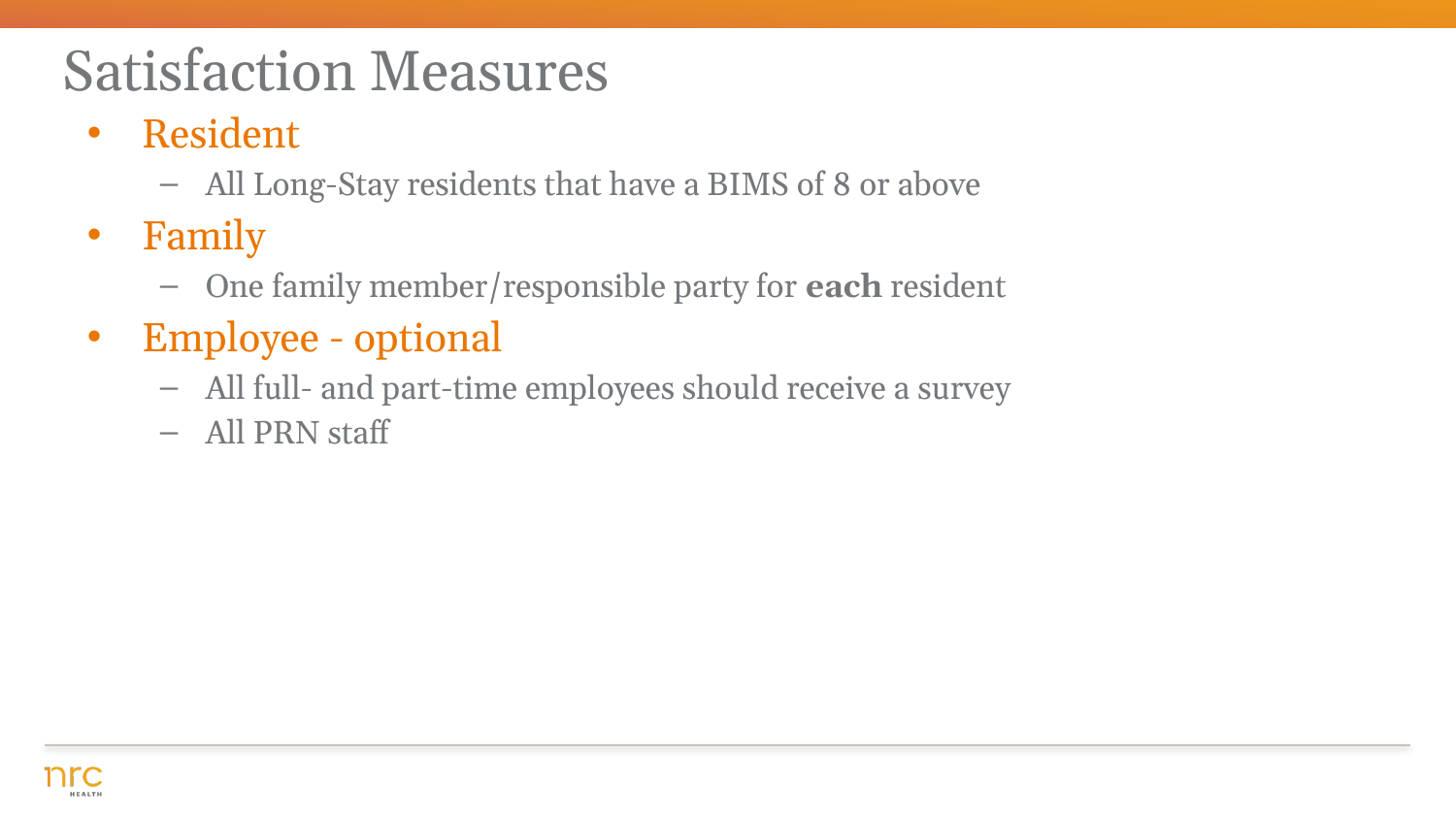

# Satisfaction Measures
Resident
All Long-Stay residents that have a BIMS of 8 or above
Family
One family member/responsible party for each resident
Employee - optional
All full- and part-time employees should receive a survey
All PRN staff